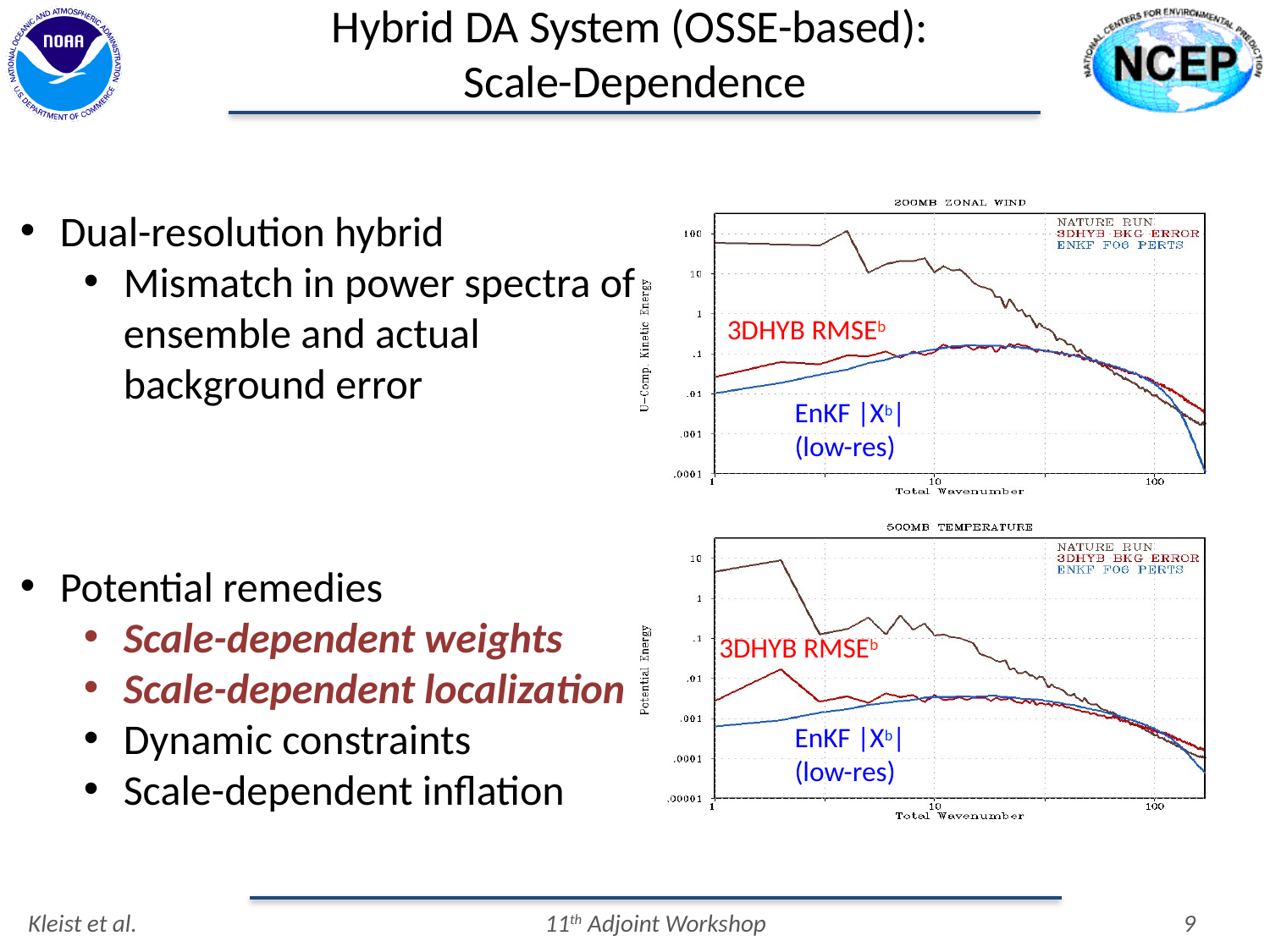

# Hybrid DA System (OSSE-based): Scale-Dependence

Dual-resolution hybrid
Mismatch in power spectra of ensemble and actual background error

Potential remedies
Scale-dependent weights
Scale-dependent localization
Dynamic constraints
Scale-dependent inflation
3DHYB RMSEb
EnKF |Xb|  (low-res)
3DHYB RMSEb
EnKF |Xb|  (low-res)